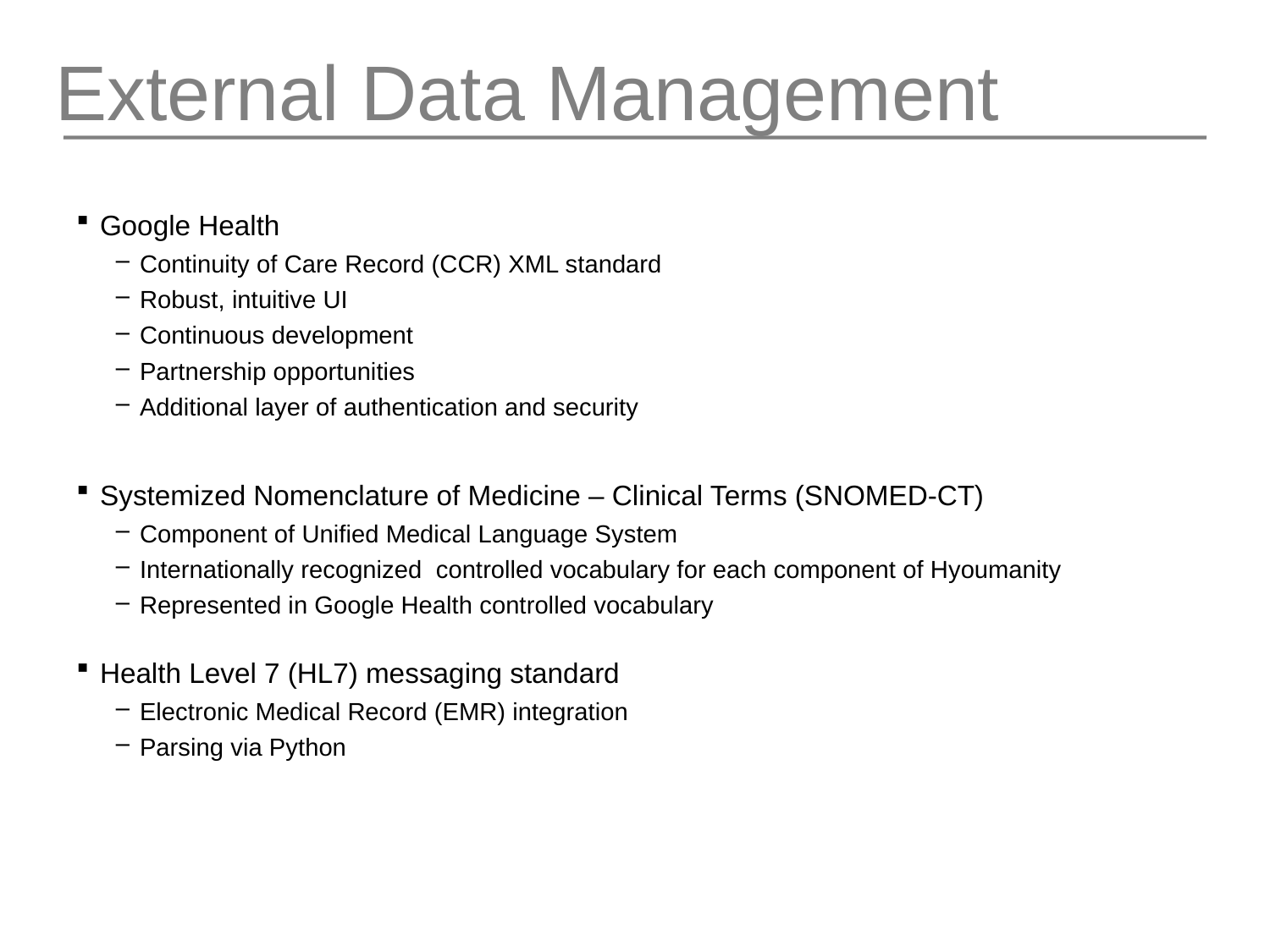

# External Data Management
Google Health
Continuity of Care Record (CCR) XML standard
Robust, intuitive UI
Continuous development
Partnership opportunities
Additional layer of authentication and security

Systemized Nomenclature of Medicine – Clinical Terms (SNOMED-CT)
Component of Unified Medical Language System
Internationally recognized  controlled vocabulary for each component of Hyoumanity
Represented in Google Health controlled vocabulary
Health Level 7 (HL7) messaging standard
Electronic Medical Record (EMR) integration
Parsing via Python